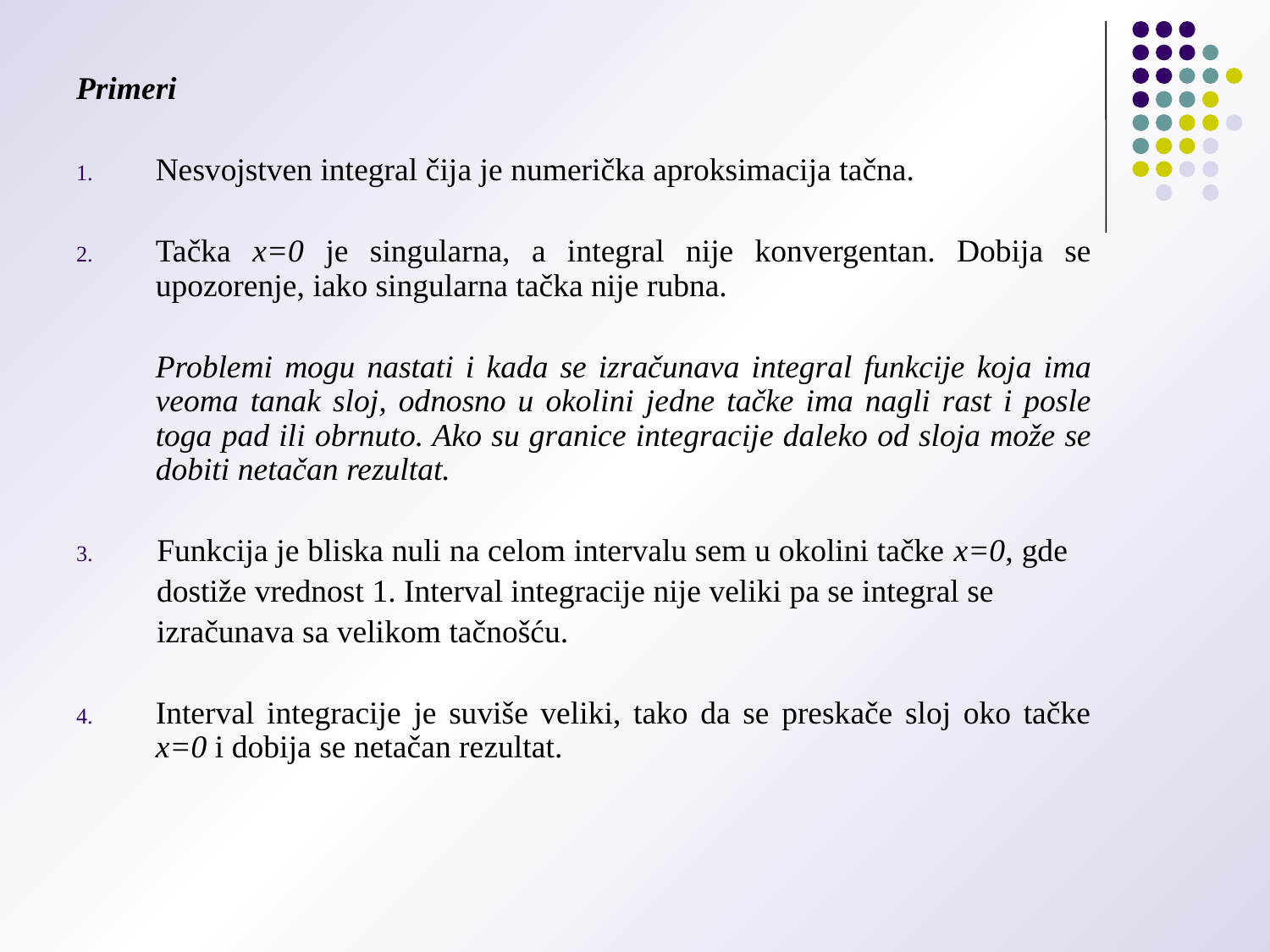

Primeri

Nesvojstven integral čija je numerička aproksimacija tačna.

Tačka x=0 je singularna, a integral nije konvergentan. Dobija se upozorenje, iako singularna tačka nije rubna.

	Problemi mogu nastati i kada se izračunava integral funkcije koja ima veoma tanak sloj, odnosno u okolini jedne tačke ima nagli rast i posle toga pad ili obrnuto. Ako su granice integracije daleko od sloja može se dobiti netačan rezultat.

    Funkcija je bliska nuli na celom intervalu sem u okolini tačke x=0, gde
          dostiže vrednost 1. Interval integracije nije veliki pa se integral se
          izračunava sa velikom tačnošću.

Interval integracije je suviše veliki, tako da se preskače sloj oko tačke x=0 i dobija se netačan rezultat.